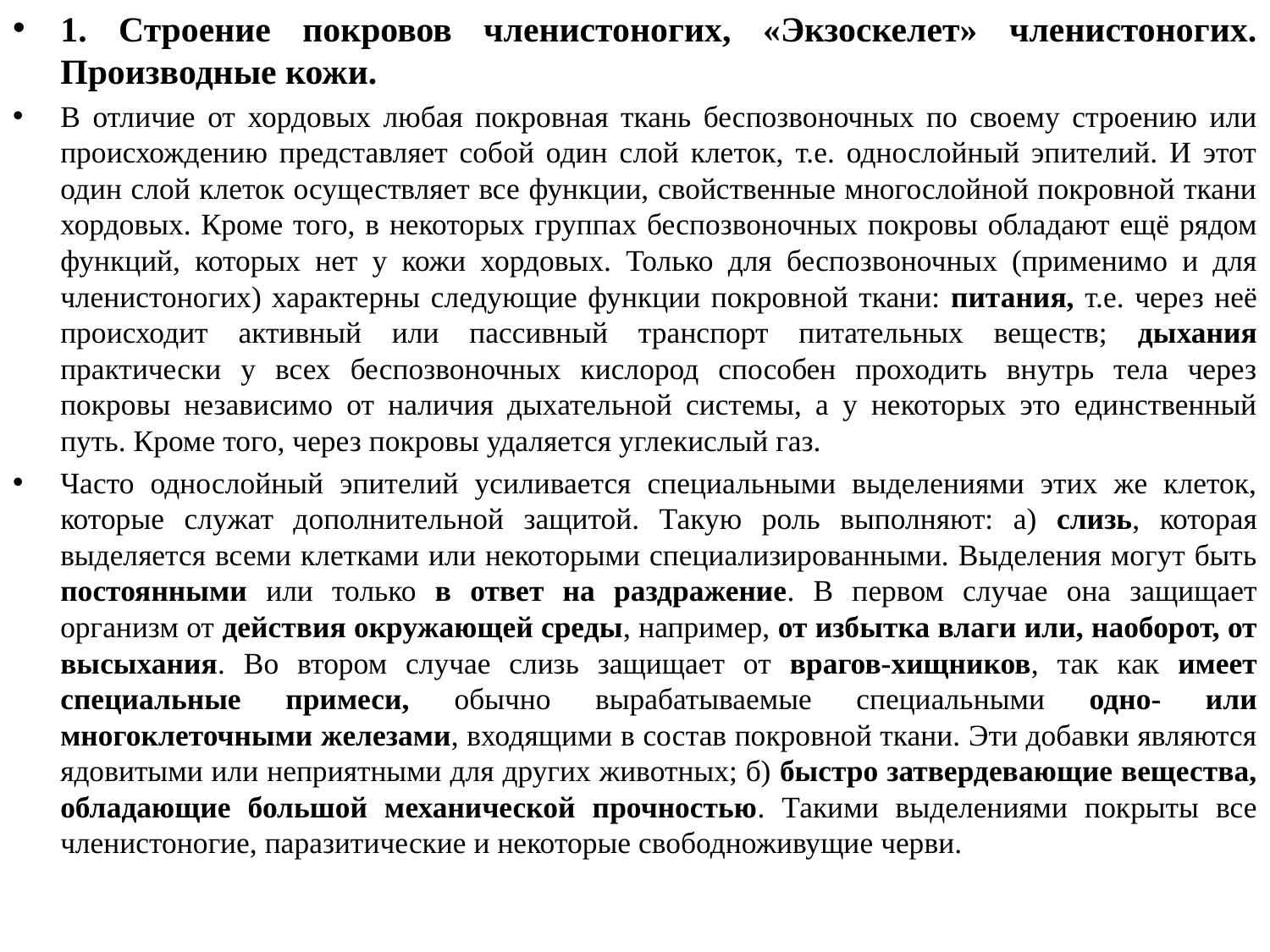

1. Строение покровов членистоногих, «Экзоскелет» членистоногих. Производные кожи.
В отличие от хордовых любая покровная ткань беспозвоночных по своему строению или происхождению представляет собой один слой клеток, т.е. однослойный эпителий. И этот один слой клеток осуществляет все функции, свойственные многослойной покровной ткани хордовых. Кроме того, в некоторых группах беспозвоночных покровы обладают ещё рядом функций, которых нет у кожи хордовых. Только для беспозвоночных (применимо и для членистоногих) характерны следующие функции покровной ткани: питания, т.е. через неё происходит активный или пассивный транспорт питательных веществ; дыхания практически у всех беспозвоночных кислород способен проходить внутрь тела через покровы независимо от наличия дыхательной системы, а у некоторых это единственный путь. Кроме того, через покровы удаляется углекислый газ.
Часто однослойный эпителий усиливается специальными выделениями этих же клеток, которые служат дополнительной защитой. Такую роль выполняют: а) слизь, которая выделяется всеми клетками или некоторыми специализированными. Выделения могут быть постоянными или только в ответ на раздражение. В первом случае она защищает организм от действия окружающей среды, например, от избытка влаги или, наоборот, от высыхания. Во втором случае слизь защищает от врагов-хищников, так как имеет специальные примеси, обычно вырабатываемые специальными одно- или многоклеточными железами, входящими в состав покровной ткани. Эти добавки являются ядовитыми или неприятными для других животных; б) быстро затвердевающие вещества, обладающие большой механической прочностью. Такими выделениями покрыты все членистоногие, паразитические и некоторые свободноживущие черви.